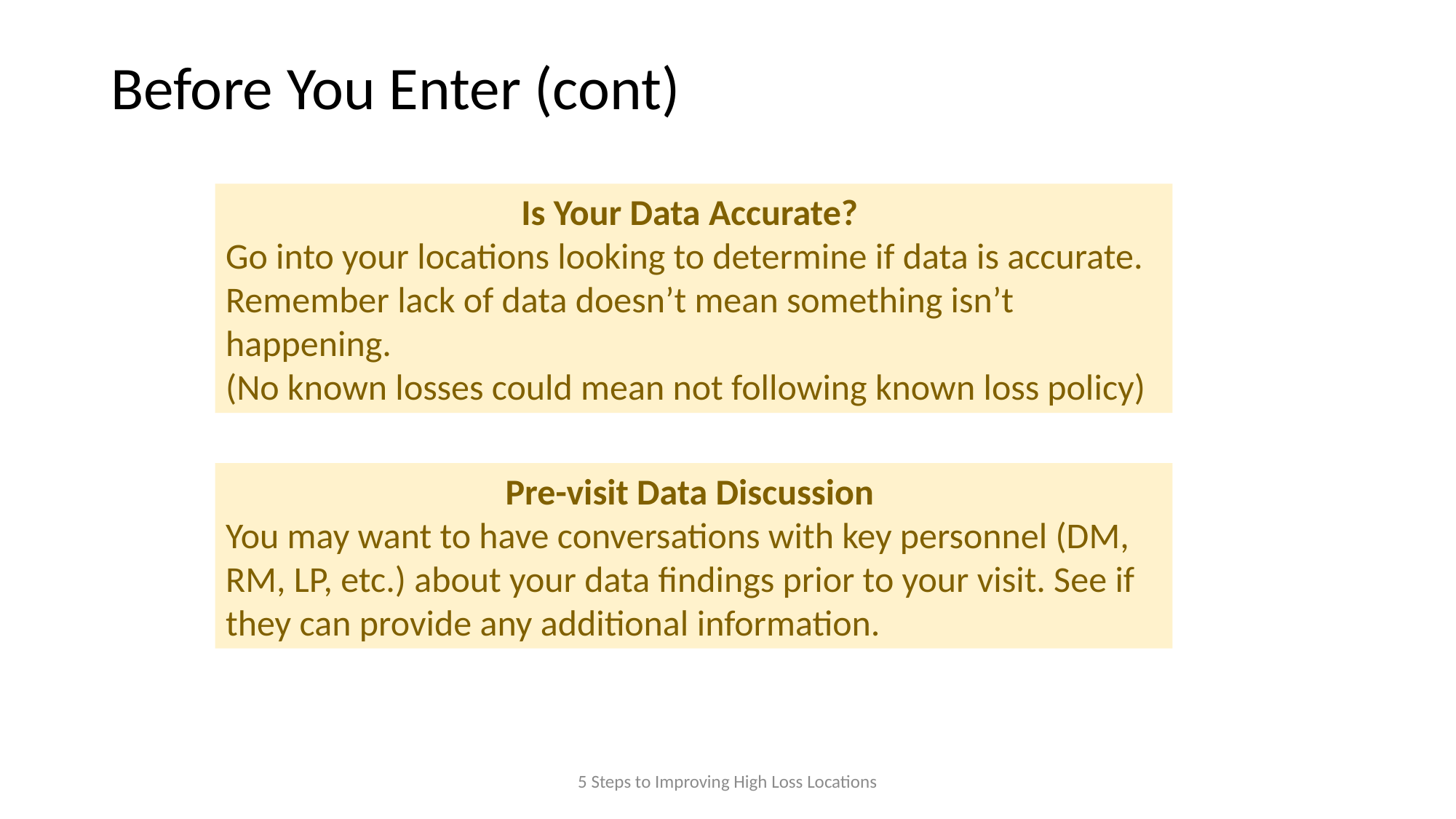

# Before You Enter (cont)
Is Your Data Accurate?
Go into your locations looking to determine if data is accurate. Remember lack of data doesn’t mean something isn’t happening.
(No known losses could mean not following known loss policy)
Pre-visit Data Discussion
You may want to have conversations with key personnel (DM, RM, LP, etc.) about your data findings prior to your visit. See if they can provide any additional information.
5 Steps to Improving High Loss Locations